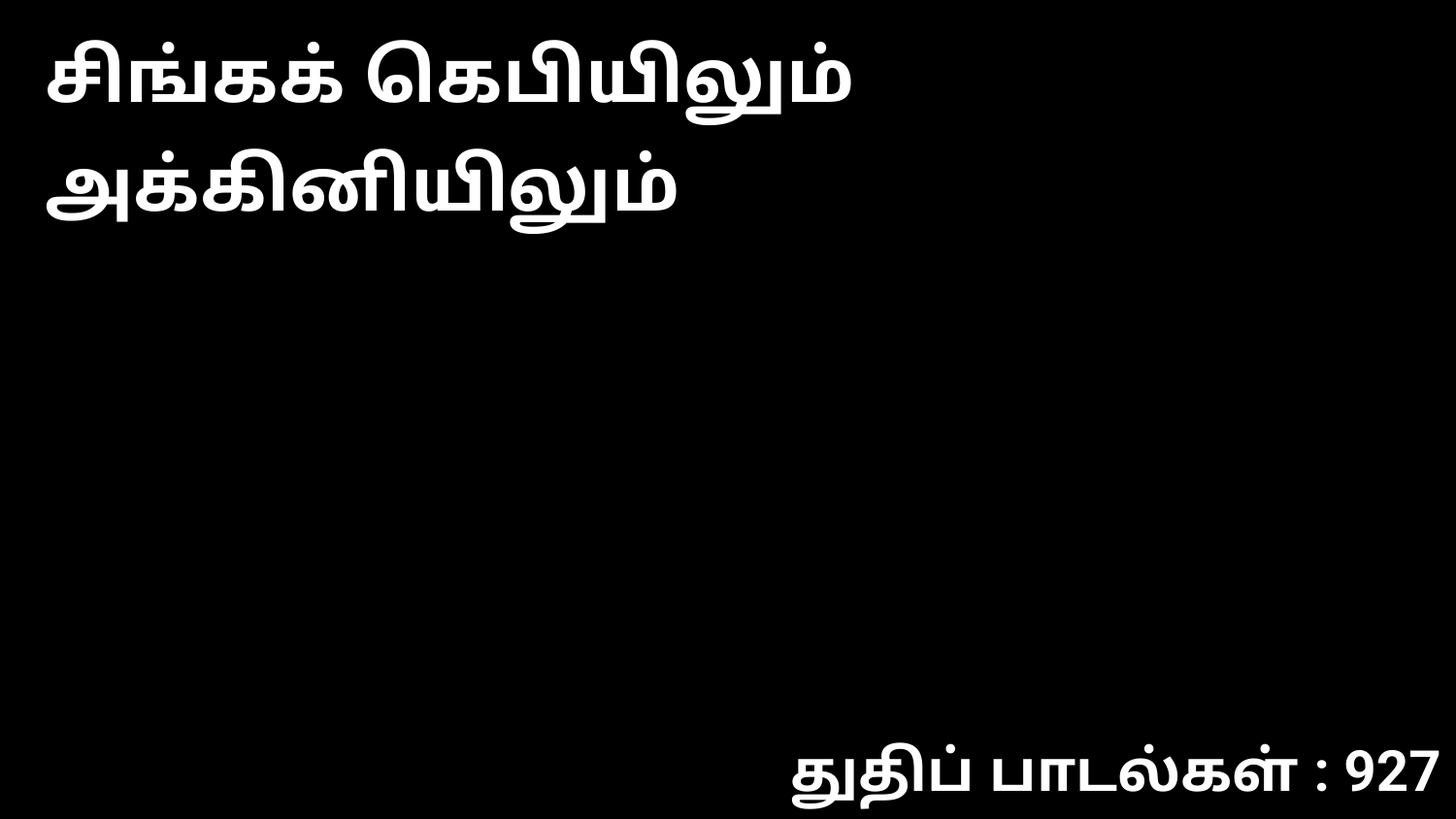

சிங்கக் கெபியிலும் அக்கினியிலும்
துதிப் பாடல்கள் : 927